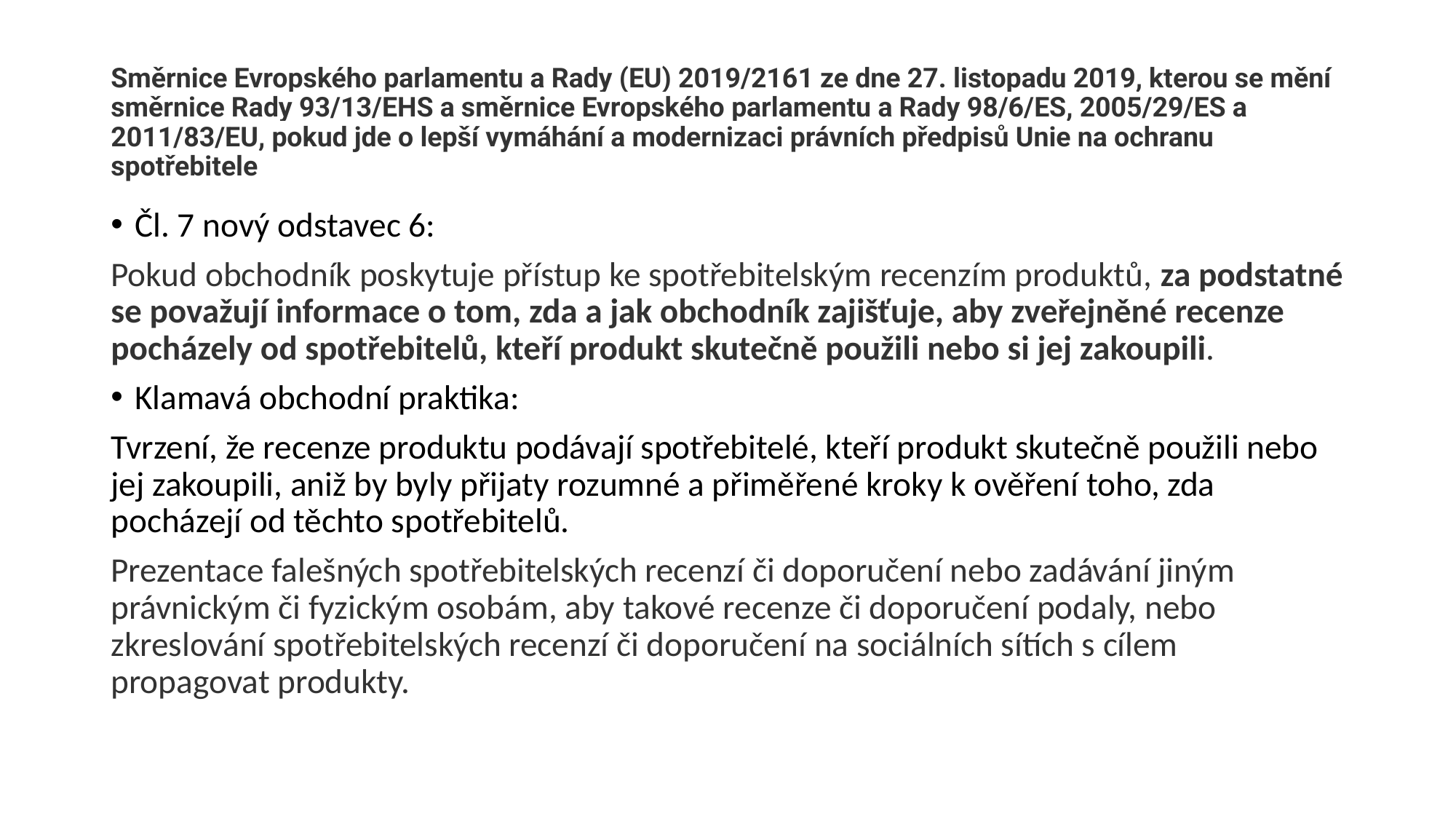

# Směrnice Evropského parlamentu a Rady (EU) 2019/2161 ze dne 27. listopadu 2019, kterou se mění směrnice Rady 93/13/EHS a směrnice Evropského parlamentu a Rady 98/6/ES, 2005/29/ES a 2011/83/EU, pokud jde o lepší vymáhání a modernizaci právních předpisů Unie na ochranu spotřebitele
Čl. 7 nový odstavec 6:
Pokud obchodník poskytuje přístup ke spotřebitelským recenzím produktů, za podstatné se považují informace o tom, zda a jak obchodník zajišťuje, aby zveřejněné recenze pocházely od spotřebitelů, kteří produkt skutečně použili nebo si jej zakoupili.
Klamavá obchodní praktika:
Tvrzení, že recenze produktu podávají spotřebitelé, kteří produkt skutečně použili nebo jej zakoupili, aniž by byly přijaty rozumné a přiměřené kroky k ověření toho, zda pocházejí od těchto spotřebitelů.
Prezentace falešných spotřebitelských recenzí či doporučení nebo zadávání jiným právnickým či fyzickým osobám, aby takové recenze či doporučení podaly, nebo zkreslování spotřebitelských recenzí či doporučení na sociálních sítích s cílem propagovat produkty.